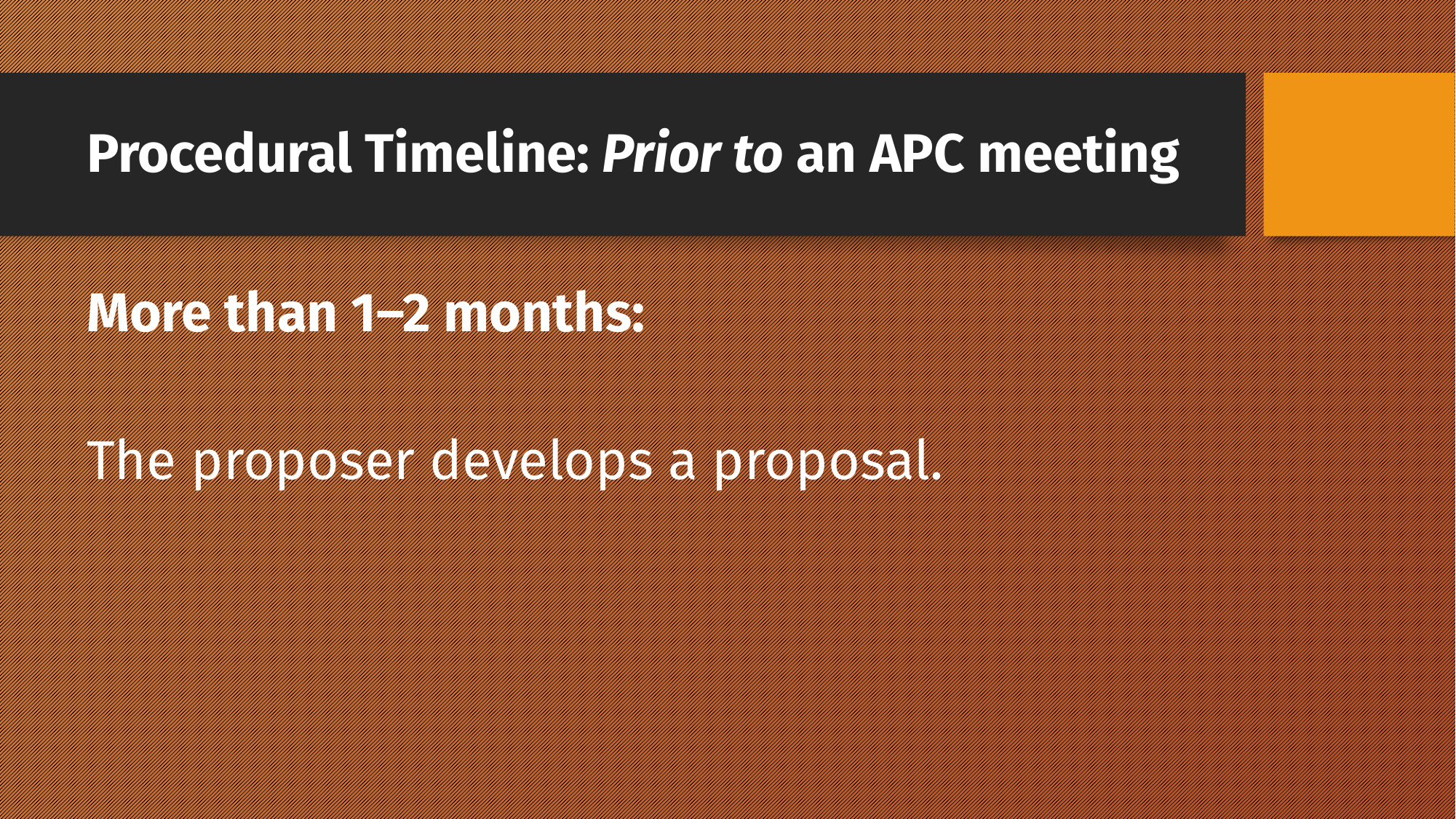

# Procedural Timeline: Prior to an APC meeting
More than 1–2 months:

The proposer develops a proposal.